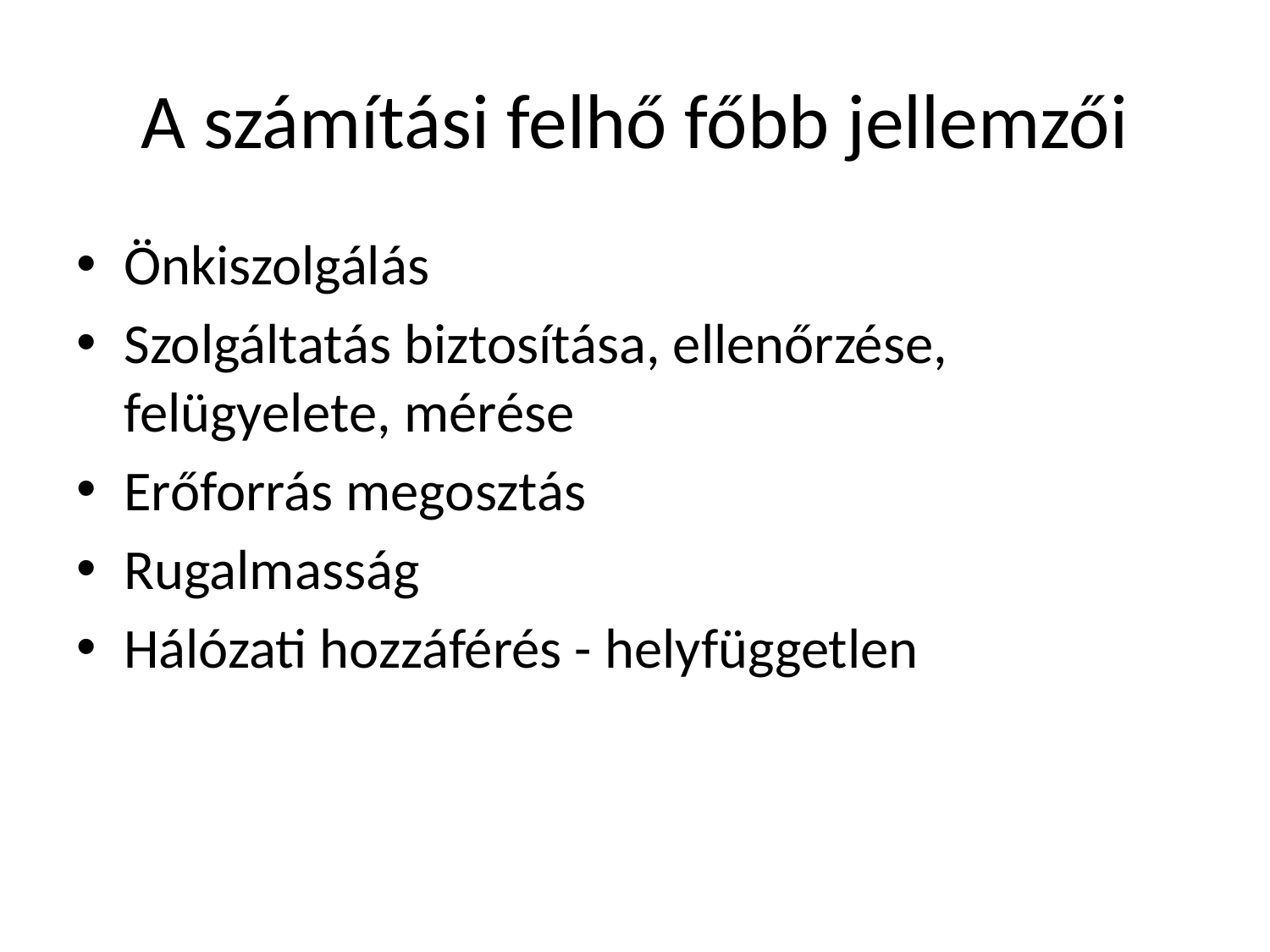

# A számítási felhő főbb jellemzői
Önkiszolgálás
Szolgáltatás biztosítása, ellenőrzése, felügyelete, mérése
Erőforrás megosztás
Rugalmasság
Hálózati hozzáférés - helyfüggetlen